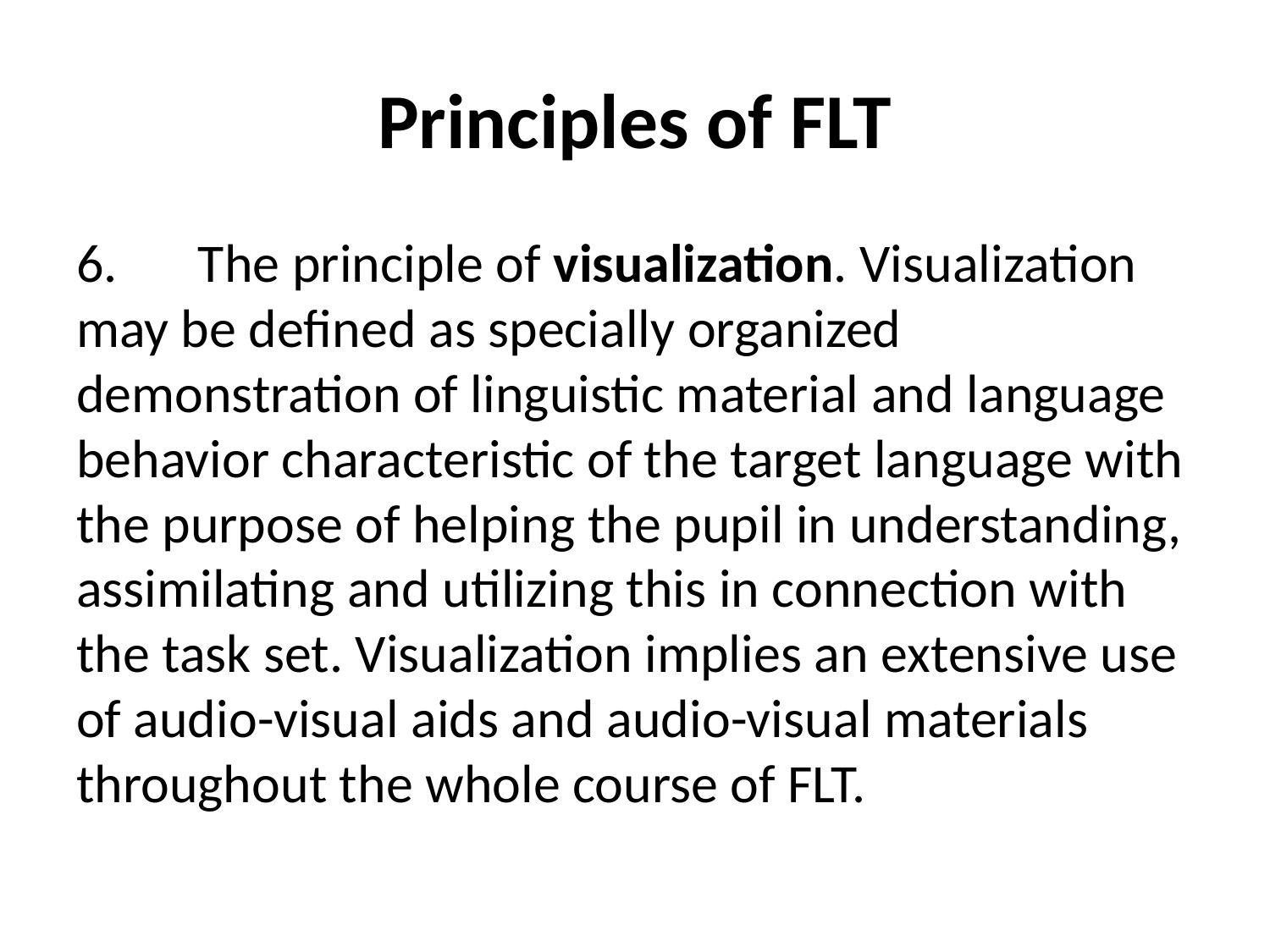

# Principles of FLT
6.	The principle of visualization. Visualization may be defined as specially organized demonstration of linguistic material and language behavior characteristic of the target language with the purpose of helping the pupil in understanding, assimilating and utilizing this in connection with the task set. Visualization implies an extensive use of audio-visual aids and audio-visual materials throughout the whole course of FLT.